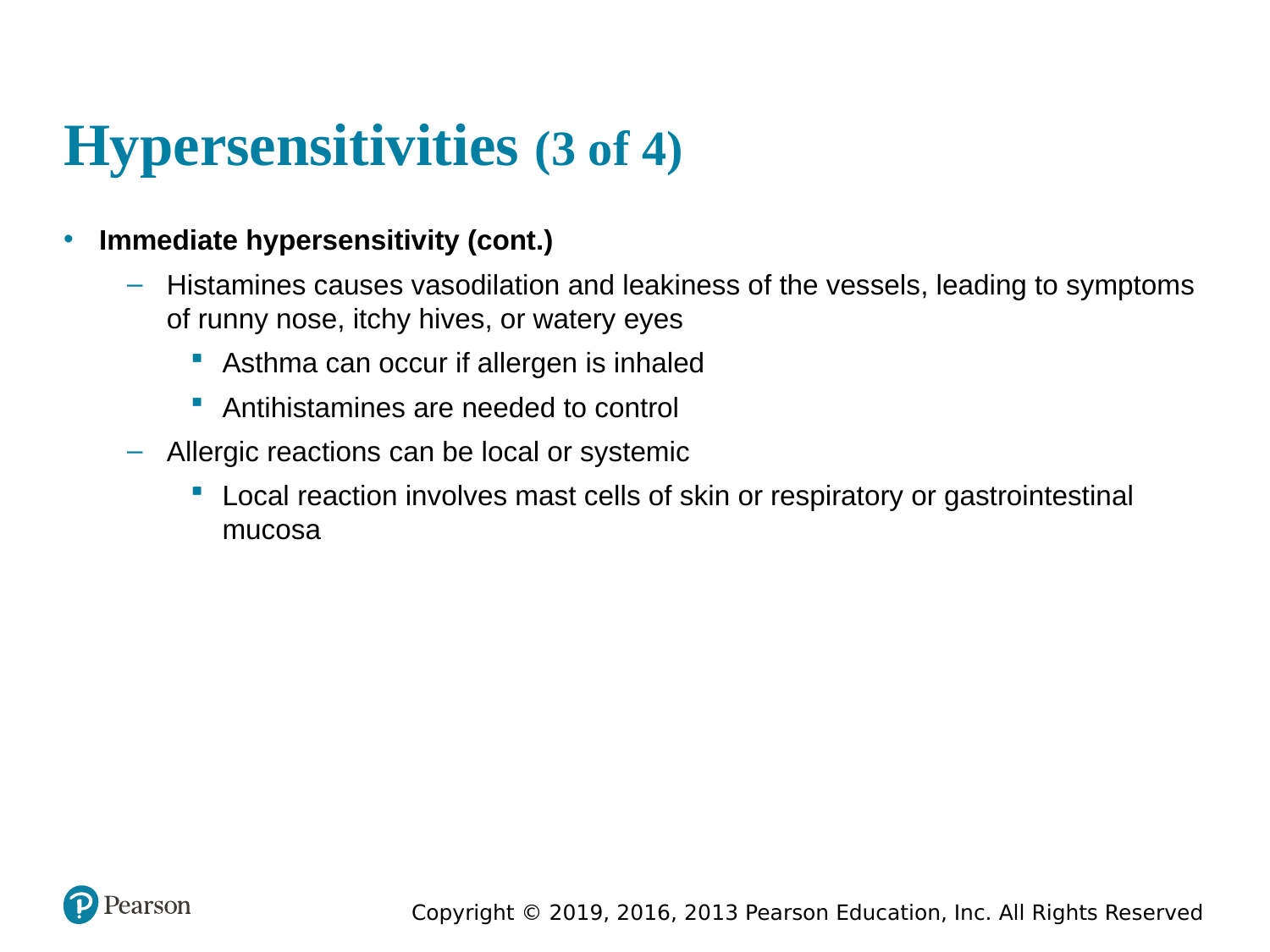

# Hypersensitivities (3 of 4)
Immediate hypersensitivity (cont.)
Histamines causes vasodilation and leakiness of the vessels, leading to symptoms of runny nose, itchy hives, or watery eyes
Asthma can occur if allergen is inhaled
Antihistamines are needed to control
Allergic reactions can be local or systemic
Local reaction involves mast cells of skin or respiratory or gastrointestinal mucosa